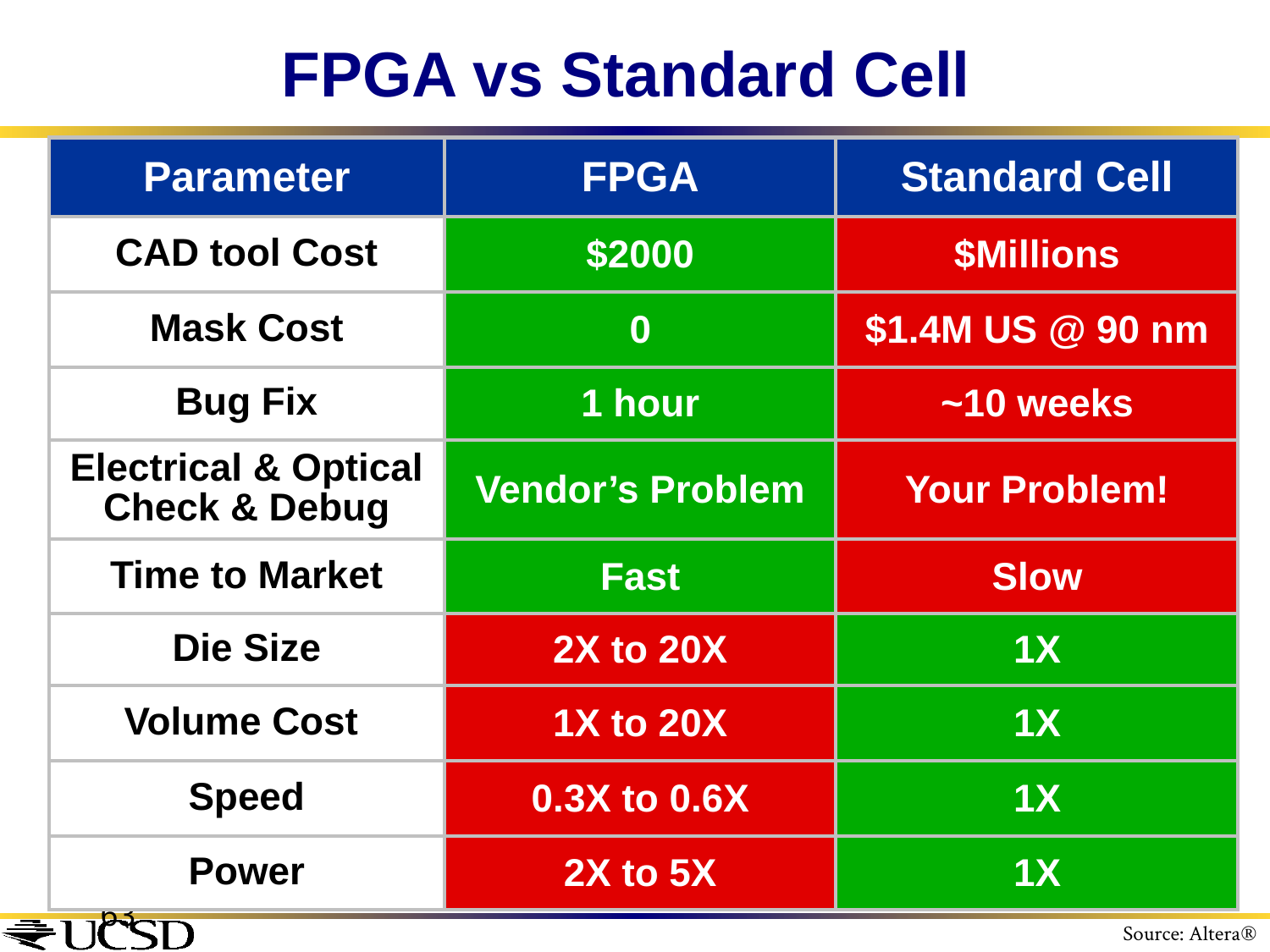

# FPGA vs Standard Cell
| Parameter | FPGA | Standard Cell |
| --- | --- | --- |
| CAD tool Cost | $2000 | $Millions |
| Mask Cost | 0 | $1.4M US @ 90 nm |
| Bug Fix | 1 hour | ~10 weeks |
| Electrical & Optical Check & Debug | Vendor’s Problem | Your Problem! |
| Time to Market | Fast | Slow |
| Die Size | 2X to 20X | 1X |
| Volume Cost | 1X to 20X | 1X |
| Speed | 0.3X to 0.6X | 1X |
| Power | 2X to 5X | 1X |
63
Source: Altera®